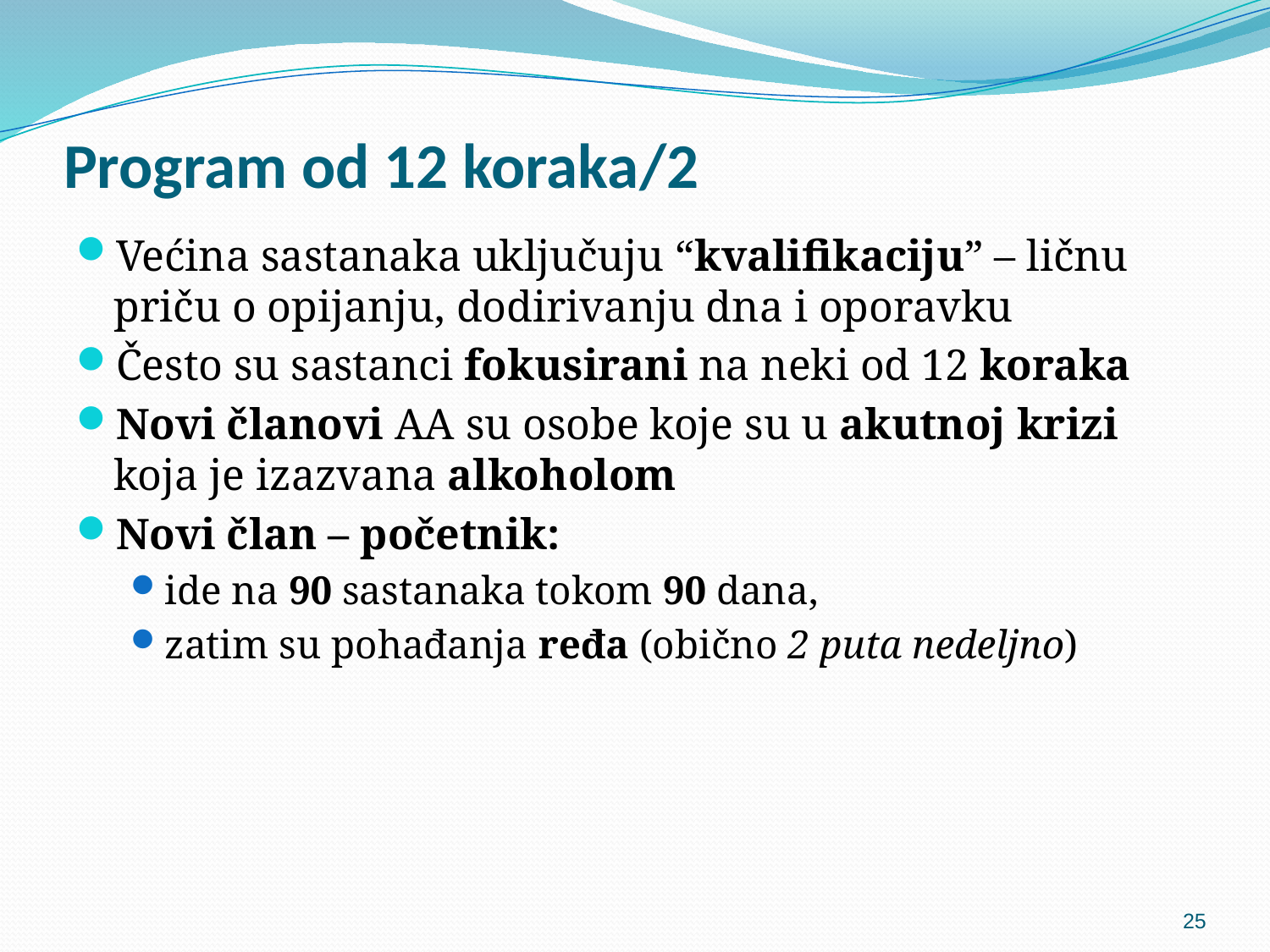

# Program od 12 koraka/2
Većina sastanaka uključuju “kvalifikaciju” – ličnu priču o opijanju, dodirivanju dna i oporavku
Često su sastanci fokusirani na neki od 12 koraka
Novi članovi AA su osobe koje su u akutnoj krizi koja je izazvana alkoholom
Novi član – početnik:
ide na 90 sastanaka tokom 90 dana,
zatim su pohađanja ređa (obično 2 puta nedeljno)

25